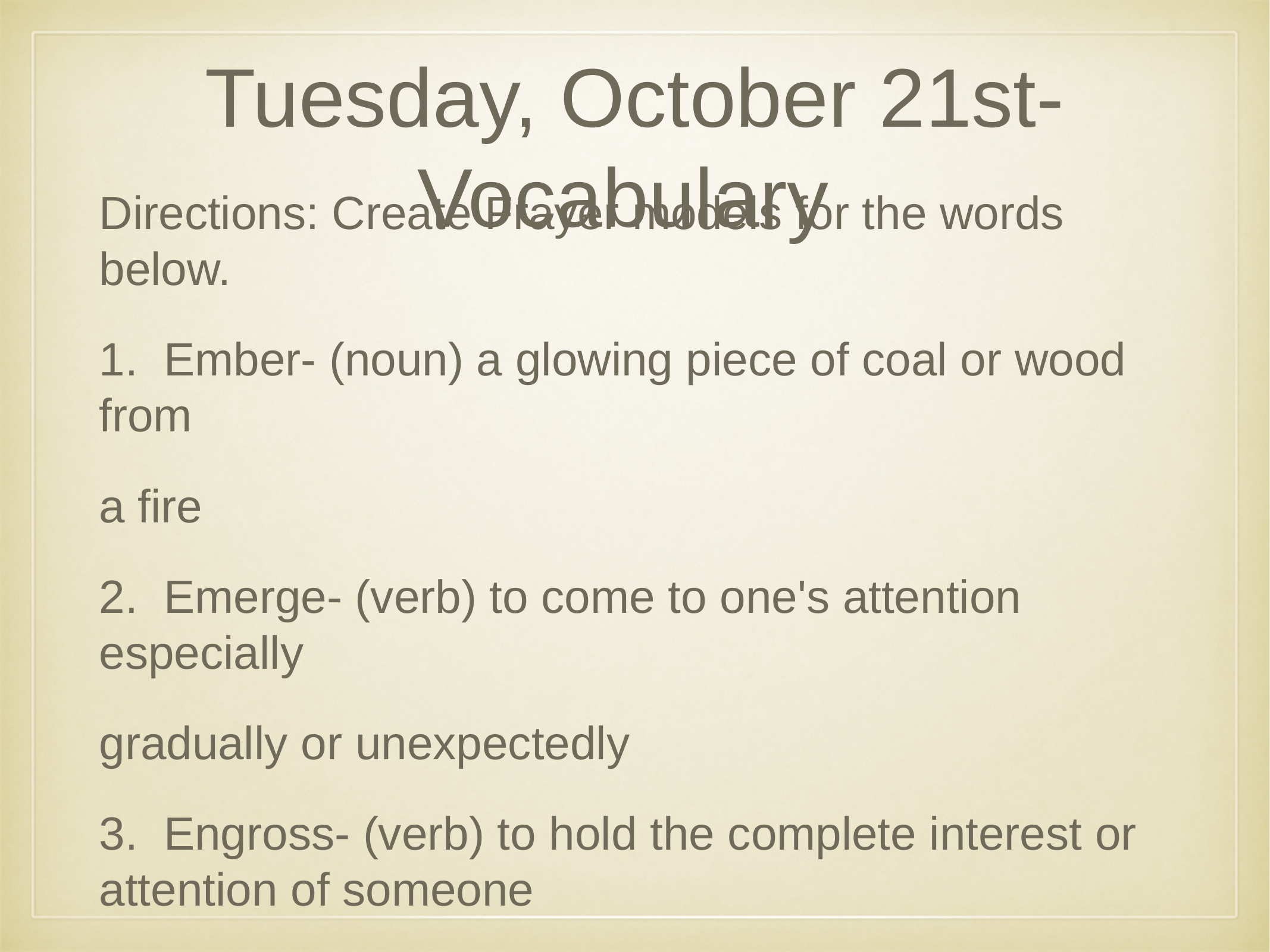

# Tuesday, October 21st- Vocabulary
Directions: Create Frayer models for the words below.
1.  Ember- (noun) a glowing piece of coal or wood from
a fire
2.  Emerge- (verb) to come to one's attention especially
gradually or unexpectedly
3.  Engross- (verb) to hold the complete interest or  attention of someone